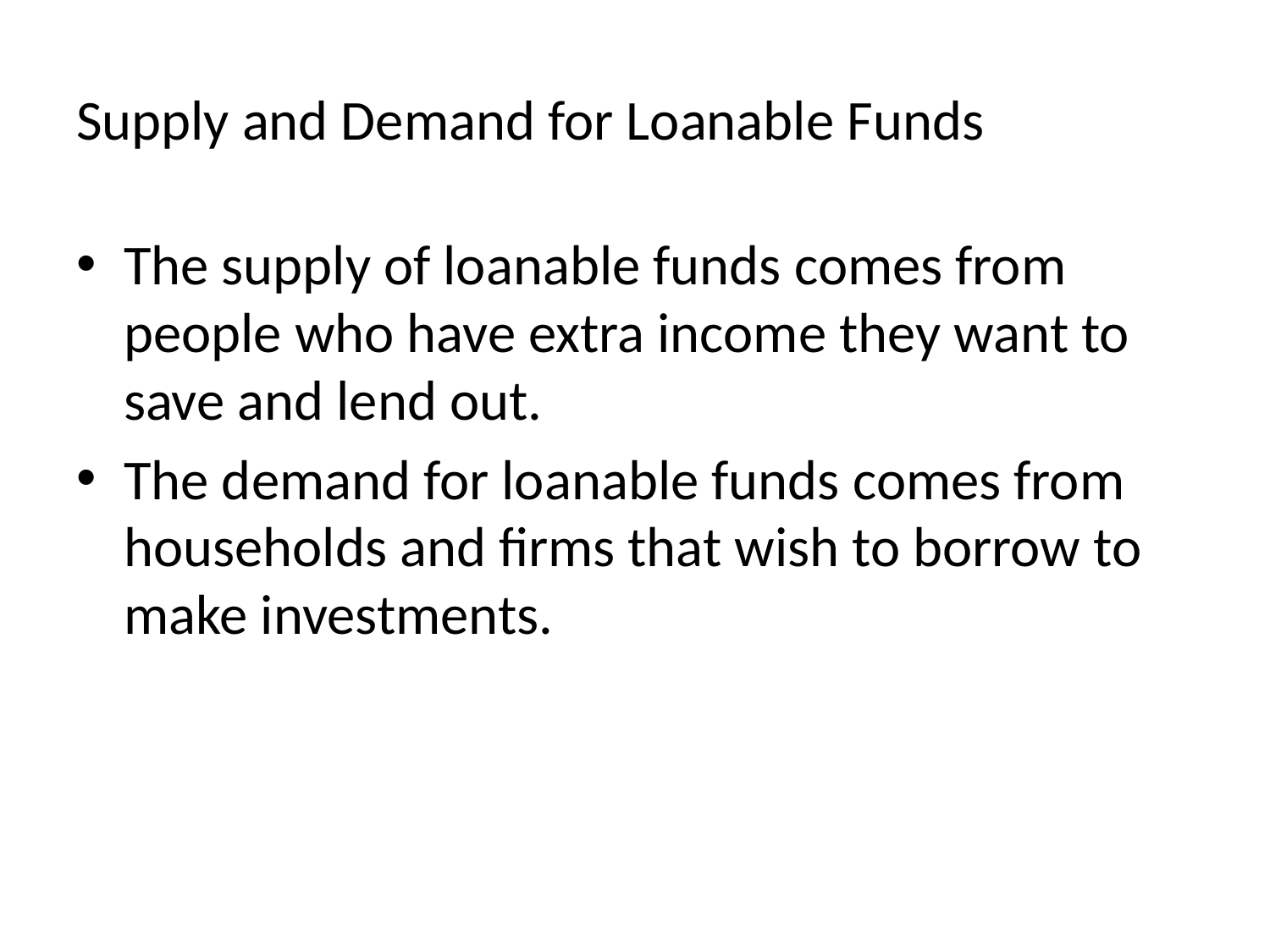

# Supply and Demand for Loanable Funds
The supply of loanable funds comes from people who have extra income they want to save and lend out.
The demand for loanable funds comes from households and firms that wish to borrow to make investments.